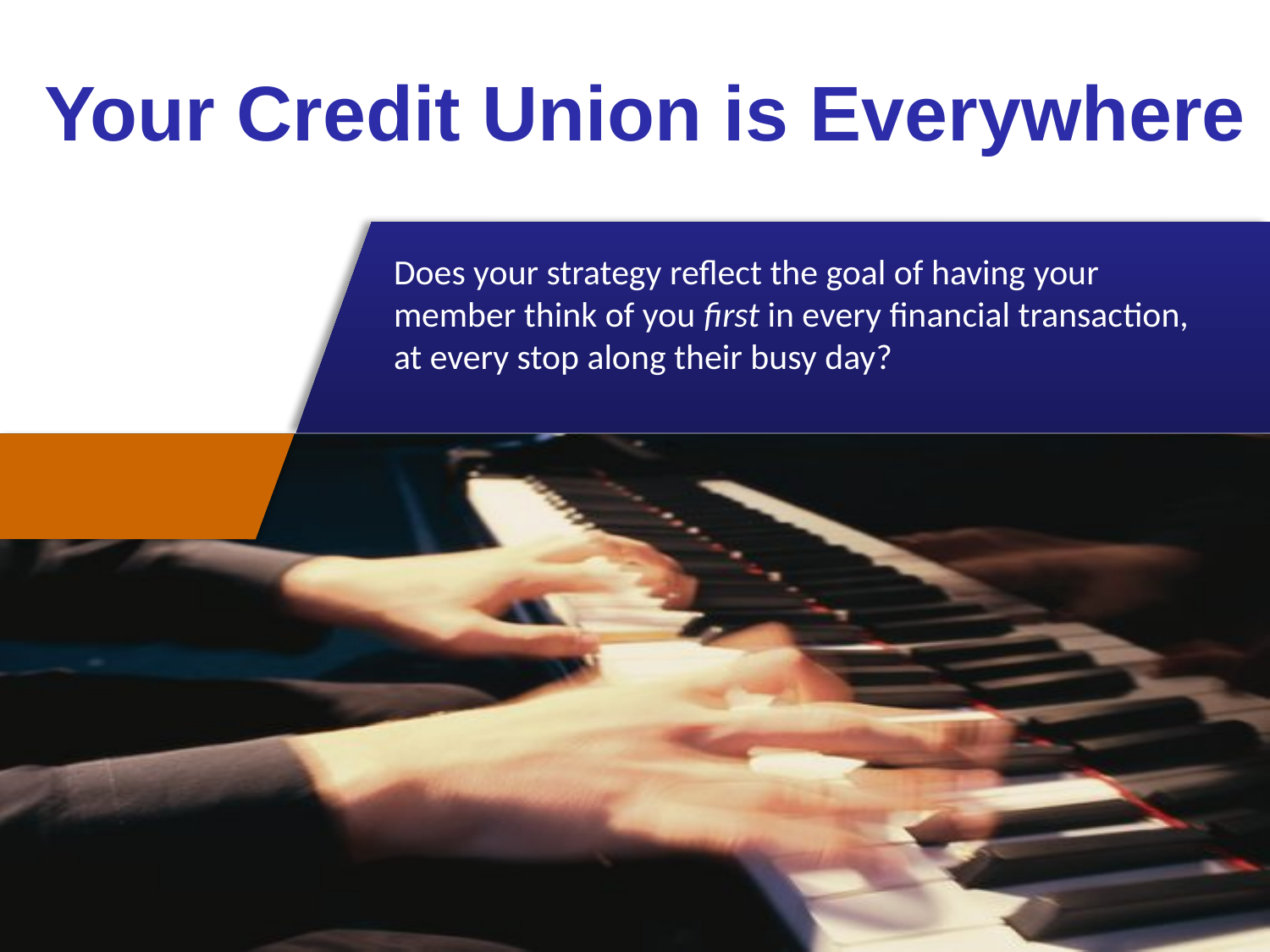

# Your Credit Union is Everywhere
Does your strategy reflect the goal of having your member think of you first in every financial transaction, at every stop along their busy day?